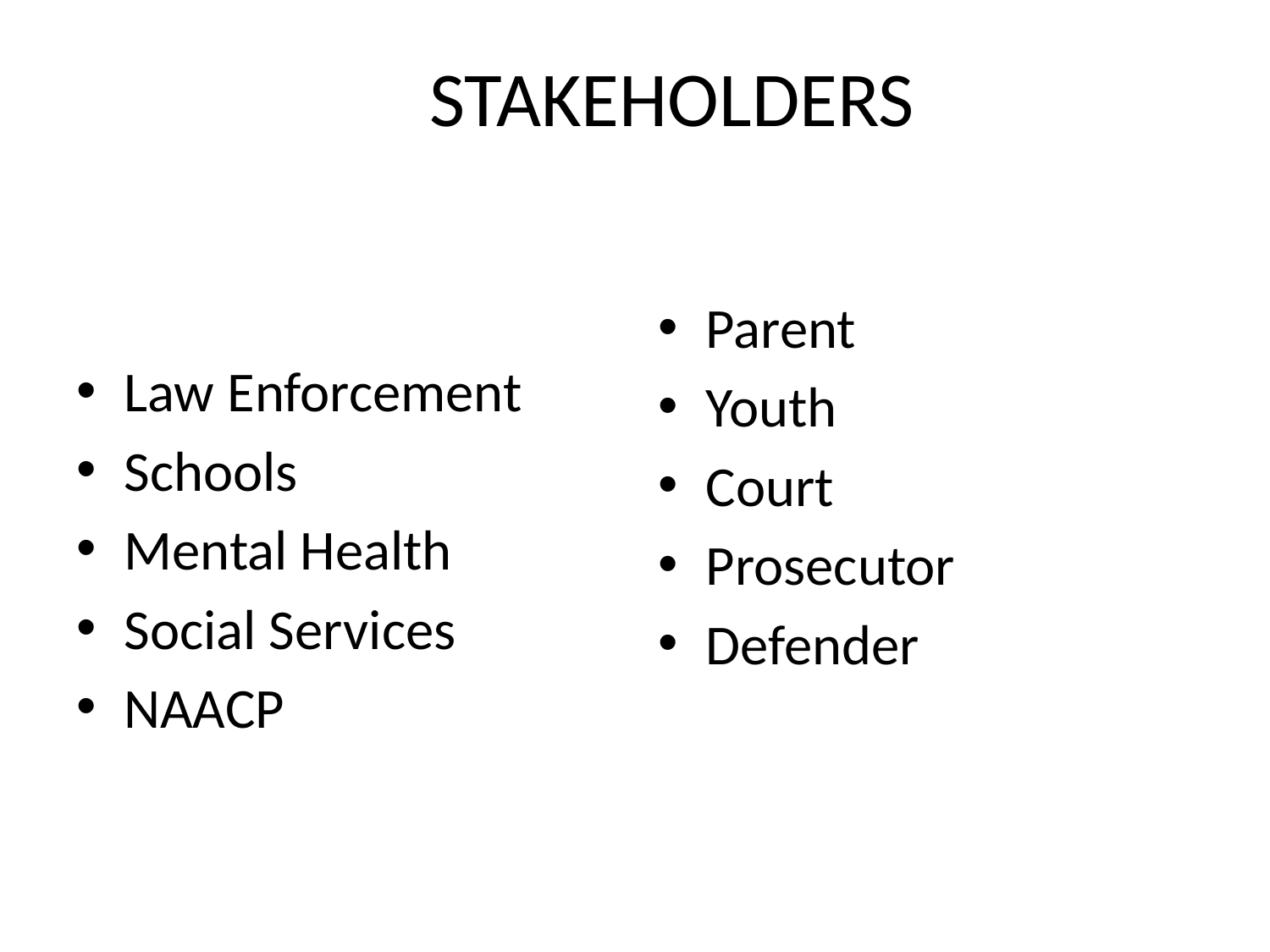

# STAKEHOLDERS
Parent
Youth
Court
Prosecutor
Defender
Law Enforcement
Schools
Mental Health
Social Services
NAACP